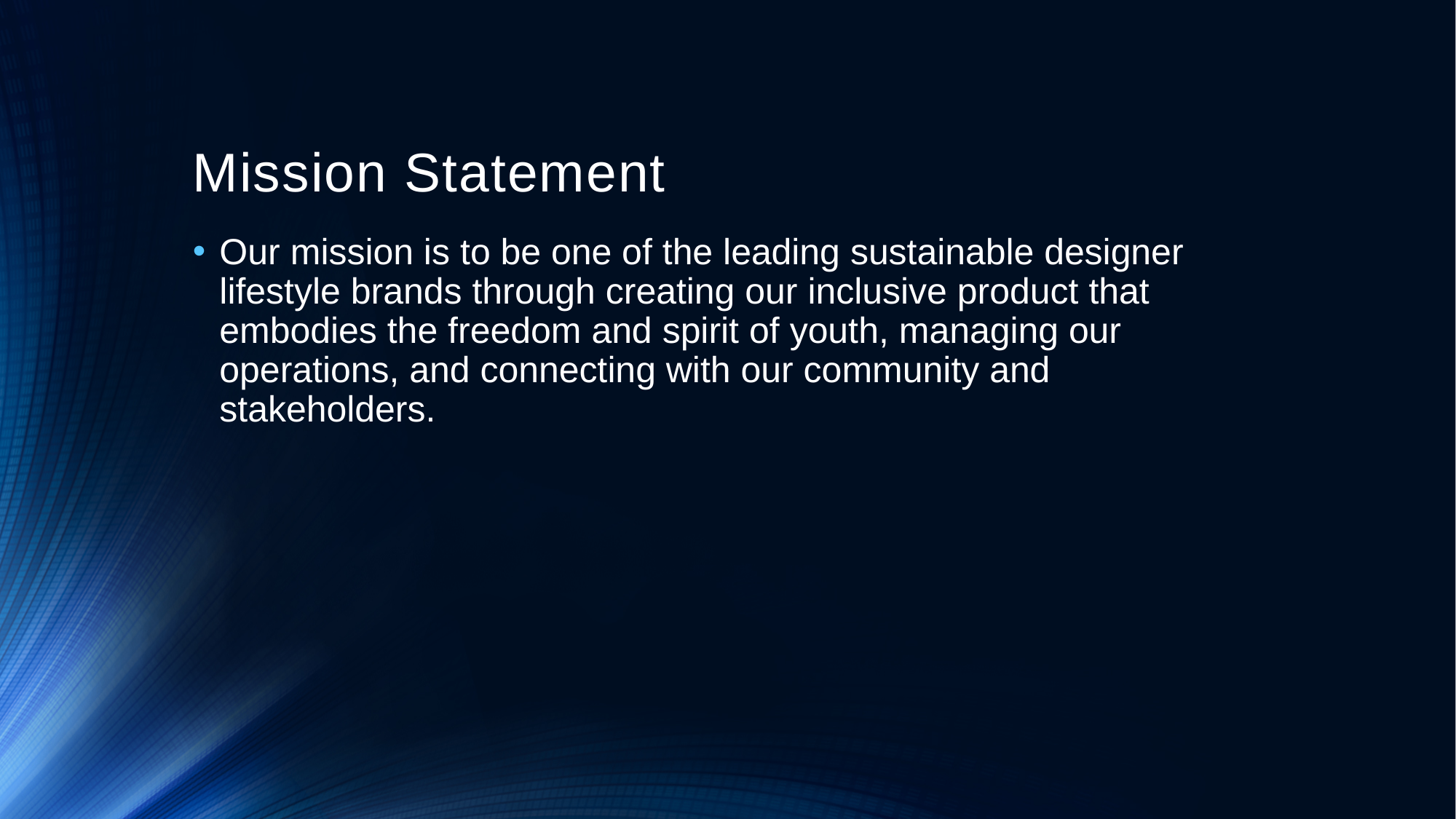

# Mission Statement
Our mission is to be one of the leading sustainable designer lifestyle brands through creating our inclusive product that embodies the freedom and spirit of youth, managing our operations, and connecting with our community and stakeholders.